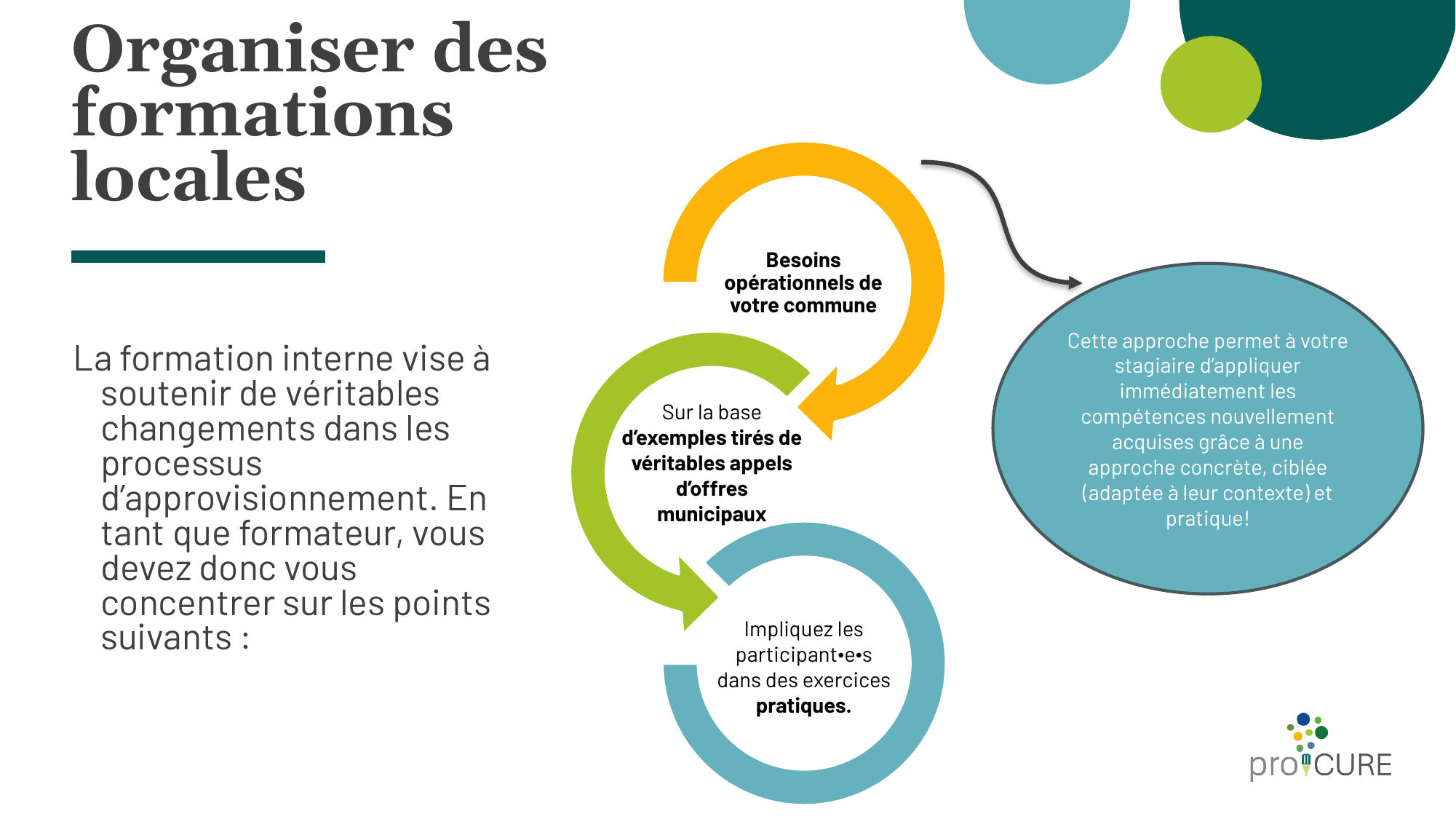

# Organiser des formations locales

Besoins opérationnels de votre commune

Sur la base d’exemples tirés de véritables appels d’offres municipaux

Impliquez les participant∙e∙s dans des exercices pratiques.
Cette approche permet à votre stagiaire d’appliquer immédiatement les compétences nouvellement acquises grâce à une approche concrète, ciblée (adaptée à leur contexte) et pratique!
La formation interne vise à soutenir de véritables changements dans les processus d’approvisionnement. En tant que formateur, vous devez donc vous concentrer sur les points suivants :